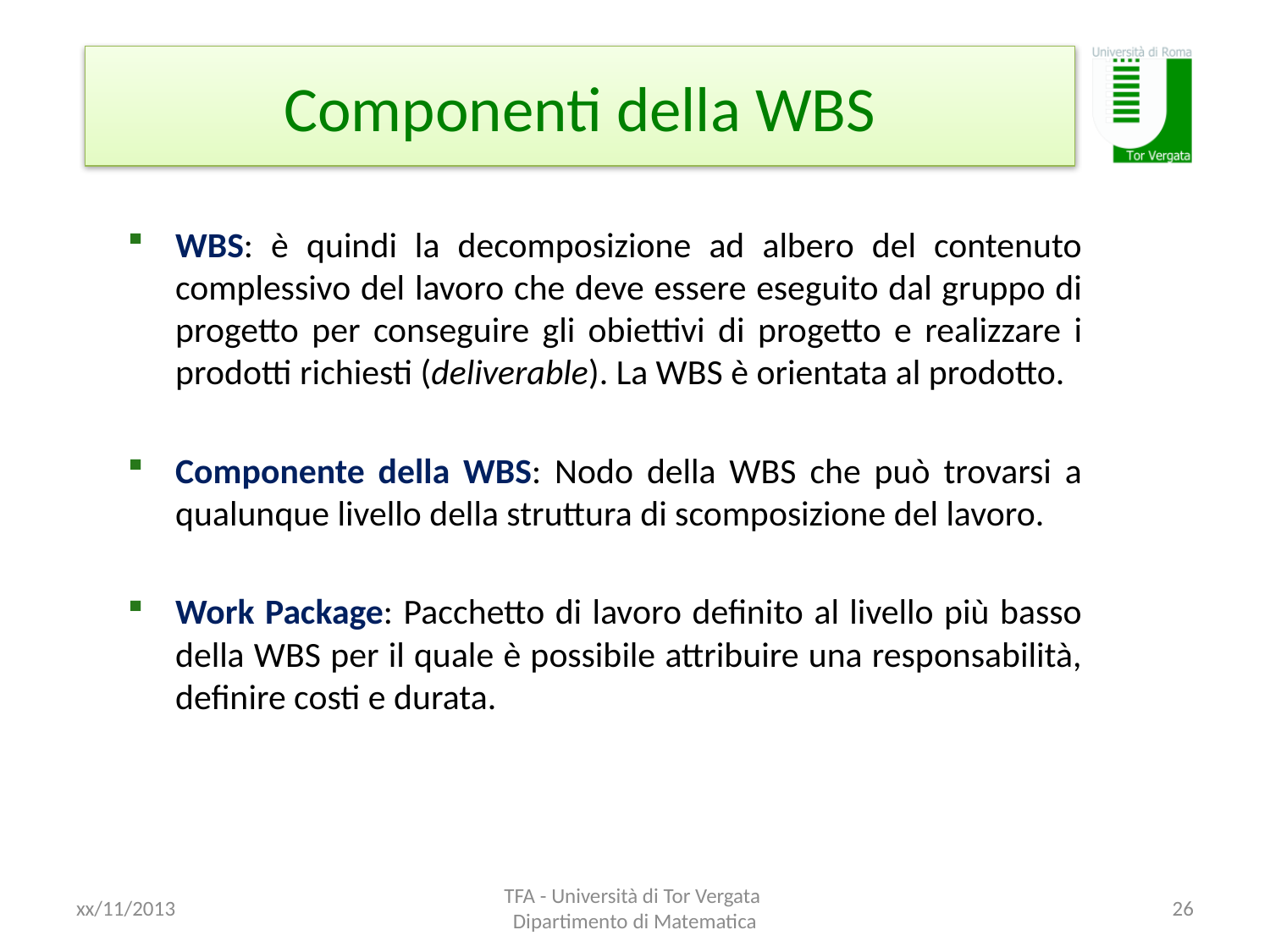

# Componenti della WBS
WBS: è quindi la decomposizione ad albero del contenuto complessivo del lavoro che deve essere eseguito dal gruppo di progetto per conseguire gli obiettivi di progetto e realizzare i prodotti richiesti (deliverable). La WBS è orientata al prodotto.

Componente della WBS: Nodo della WBS che può trovarsi a qualunque livello della struttura di scomposizione del lavoro.

Work Package: Pacchetto di lavoro definito al livello più basso della WBS per il quale è possibile attribuire una responsabilità, definire costi e durata.

xx/11/2013
TFA - Università di Tor Vergata  Dipartimento di Matematica
26